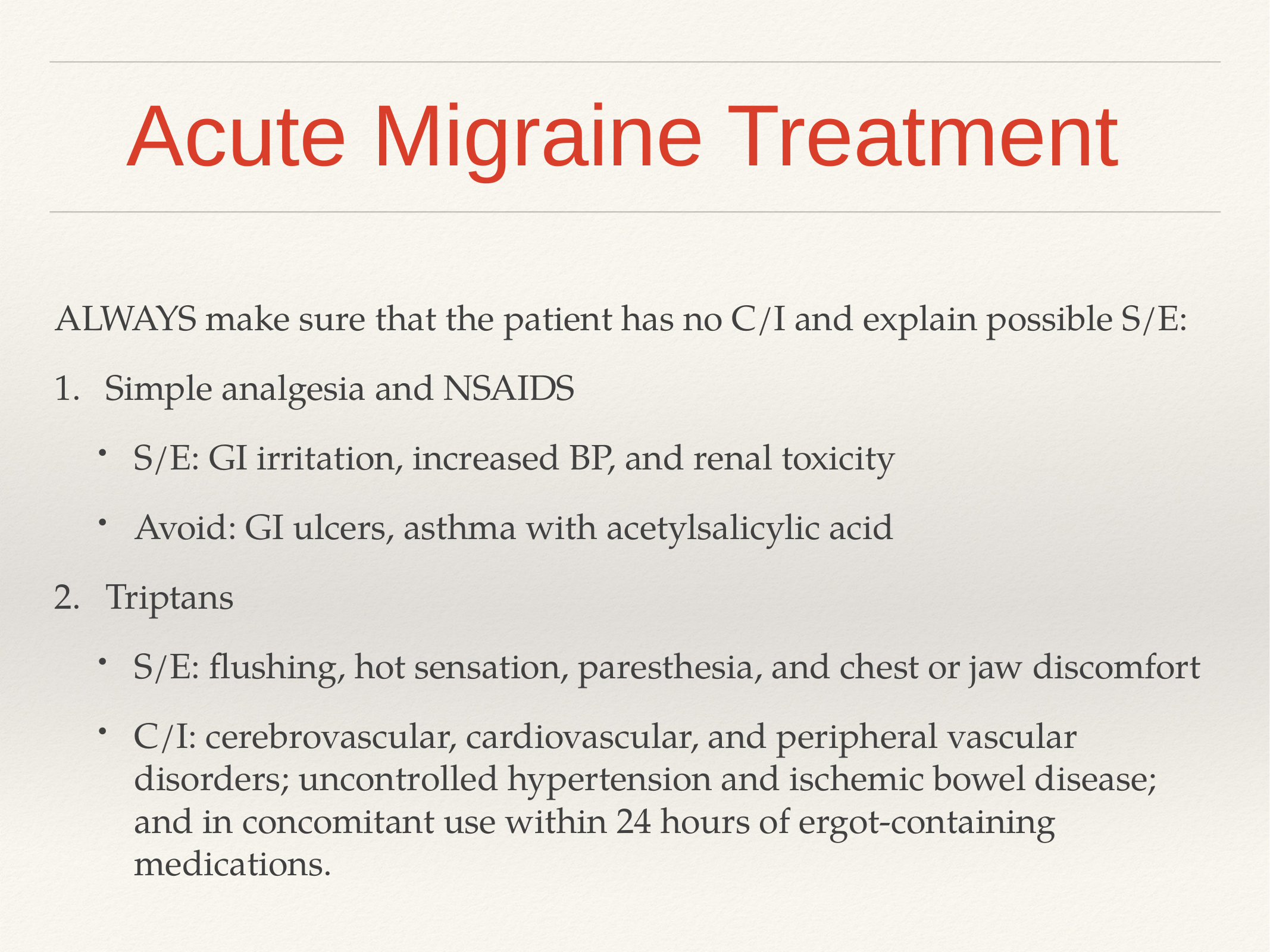

# Acute Migraine Treatment
ALWAYS make sure that the patient has no C/I and explain possible S/E:
Simple analgesia and NSAIDS
S/E: GI irritation, increased BP, and renal toxicity
Avoid: GI ulcers, asthma with acetylsalicylic acid
Triptans
S/E: flushing, hot sensation, paresthesia, and chest or jaw discomfort
C/I: cerebrovascular, cardiovascular, and peripheral vascular disorders; uncontrolled hypertension and ischemic bowel disease; and in concomitant use within 24 hours of ergot-containing medications.